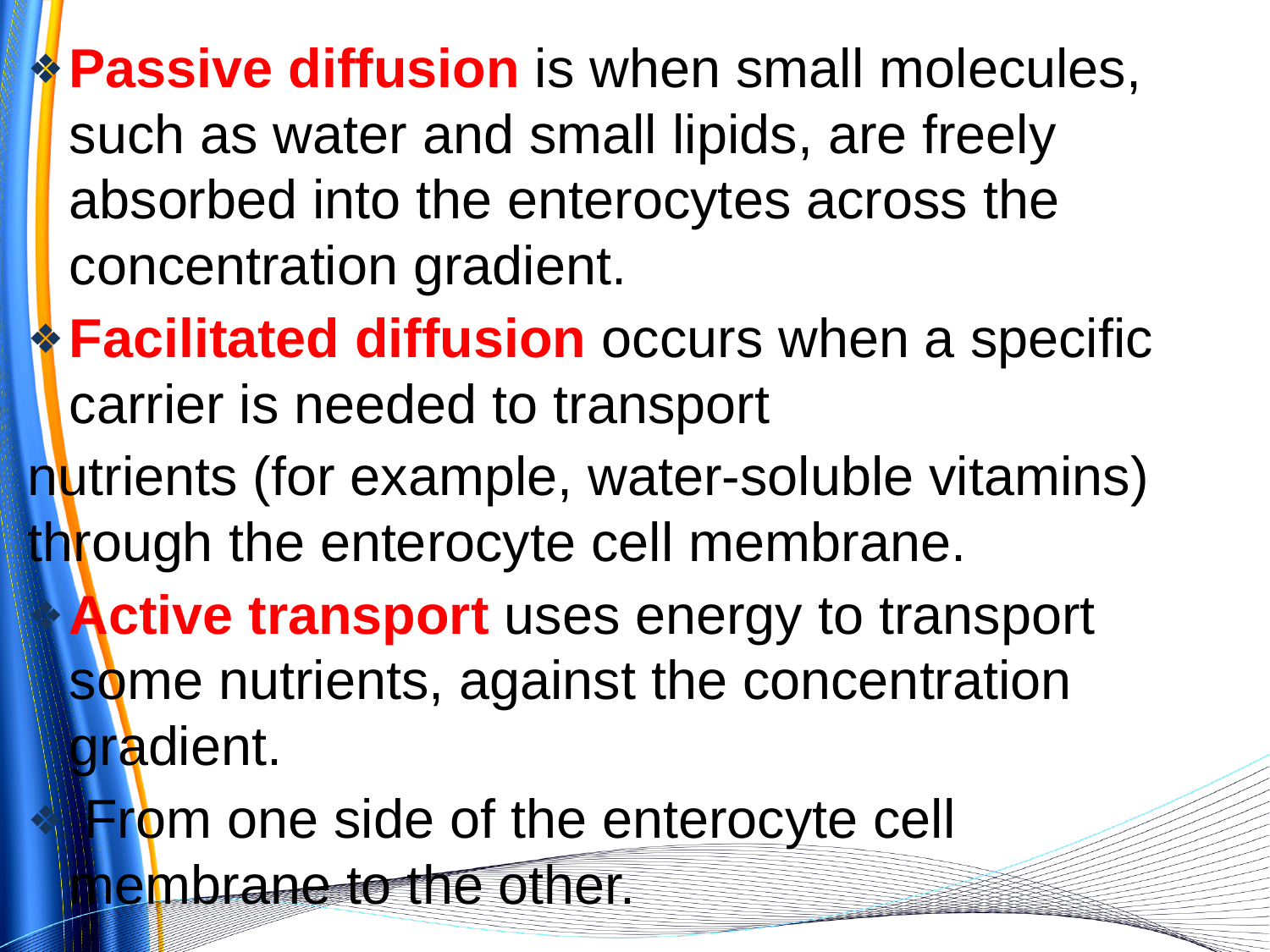

Passive diffusion is when small molecules, such as water and small lipids, are freely absorbed into the enterocytes across the concentration gradient.
Facilitated diffusion occurs when a specific carrier is needed to transport
nutrients (for example, water-soluble vitamins) through the enterocyte cell membrane.
Active transport uses energy to transport some nutrients, against the concentration gradient.
 From one side of the enterocyte cell membrane to the other.